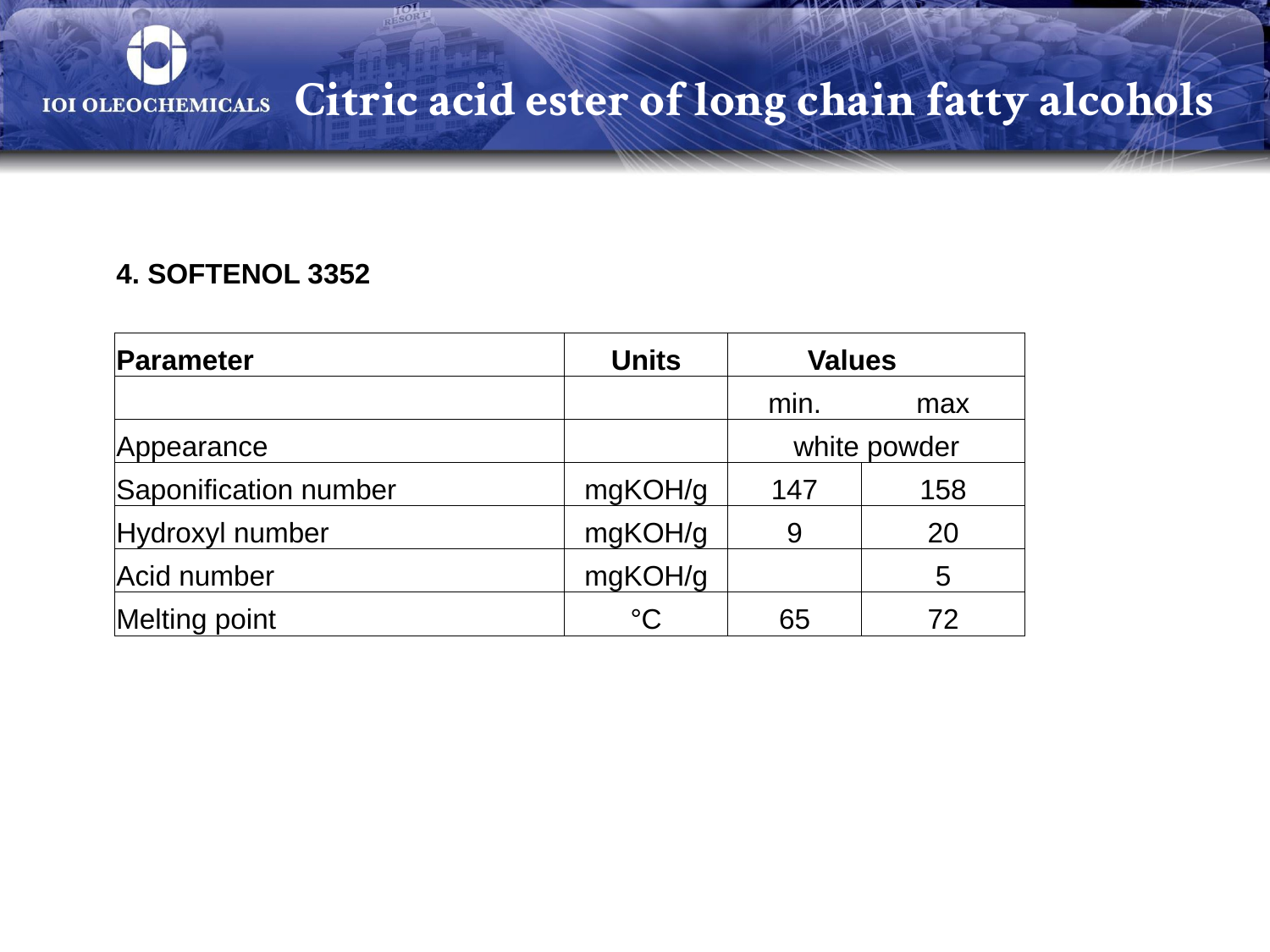

# Citric acid ester of long chain fatty alcohols
| 4. SOFTENOL 3352 |  |  |  |
| --- | --- | --- | --- |
|  |  |  |  |
| Parameter | Units | Values |  |
|  |  | min. | max |
| Appearance |  | white powder |  |
| Saponification number | mgKOH/g | 147 | 158 |
| Hydroxyl number | mgKOH/g | 9 | 20 |
| Acid number | mgKOH/g |  | 5 |
| Melting point | °C | 65 | 72 |